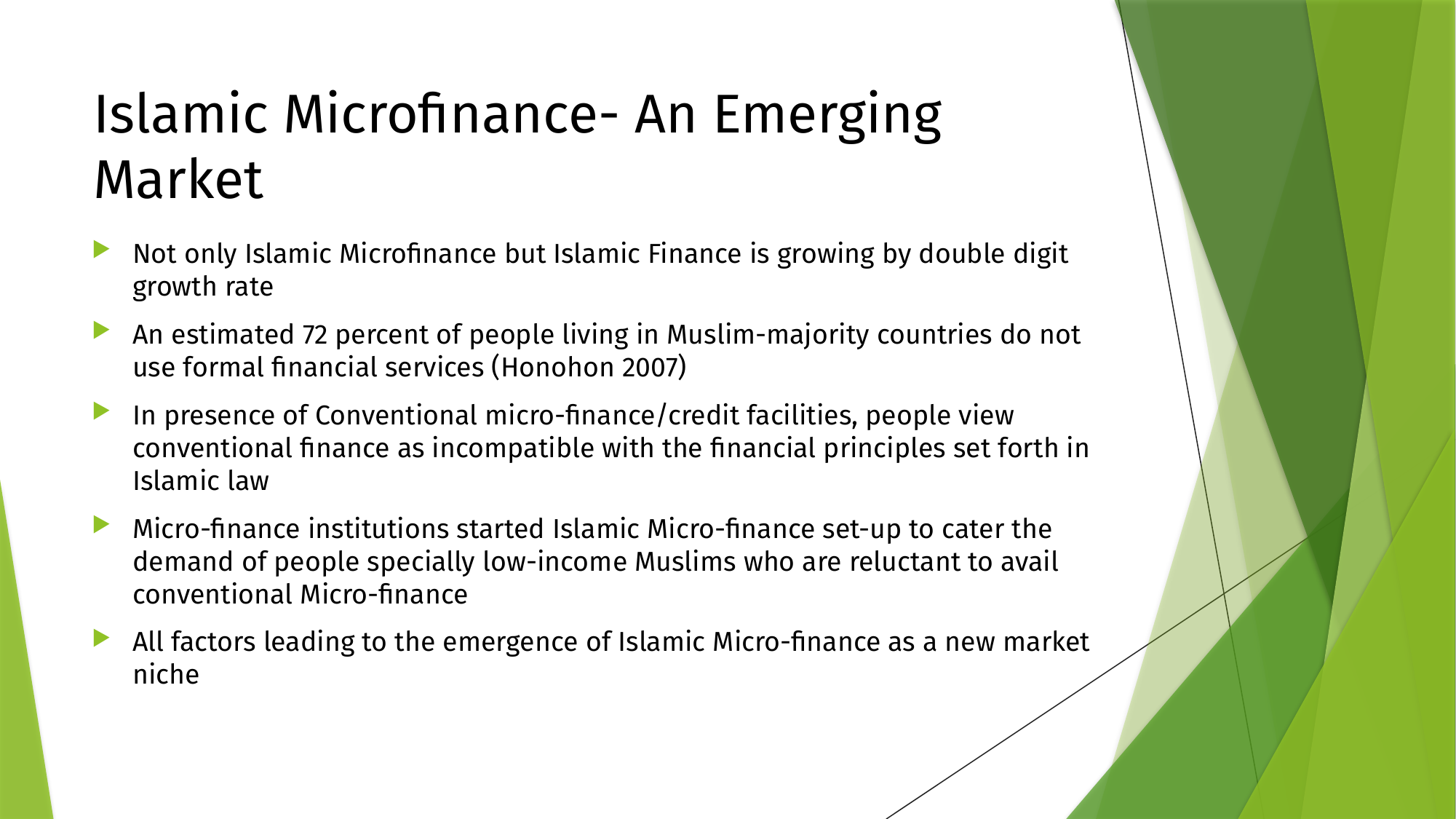

# Islamic Microfinance- An Emerging Market
Not only Islamic Microfinance but Islamic Finance is growing by double digit growth rate
An estimated 72 percent of people living in Muslim-majority countries do not use formal financial services (Honohon 2007)
In presence of Conventional micro-finance/credit facilities, people view conventional finance as incompatible with the financial principles set forth in Islamic law
Micro-finance institutions started Islamic Micro-finance set-up to cater the demand of people specially low-income Muslims who are reluctant to avail conventional Micro-finance
All factors leading to the emergence of Islamic Micro-finance as a new market niche